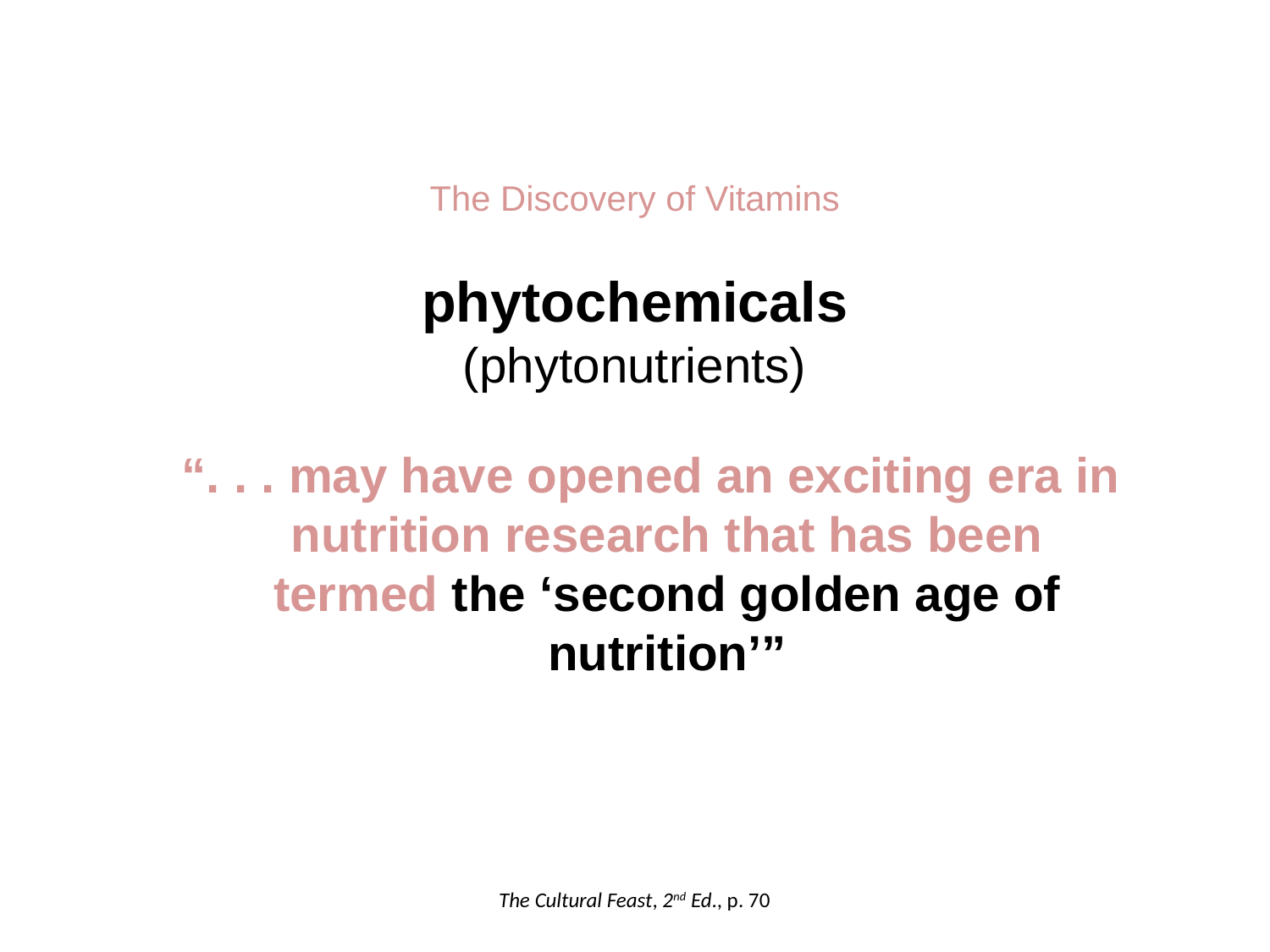

The Discovery of Vitamins
phytochemicals
(phytonutrients)

“. . . may have opened an exciting era in nutrition research that has been termed the ‘second golden age of nutrition’”
The Cultural Feast, 2nd Ed., p. 70